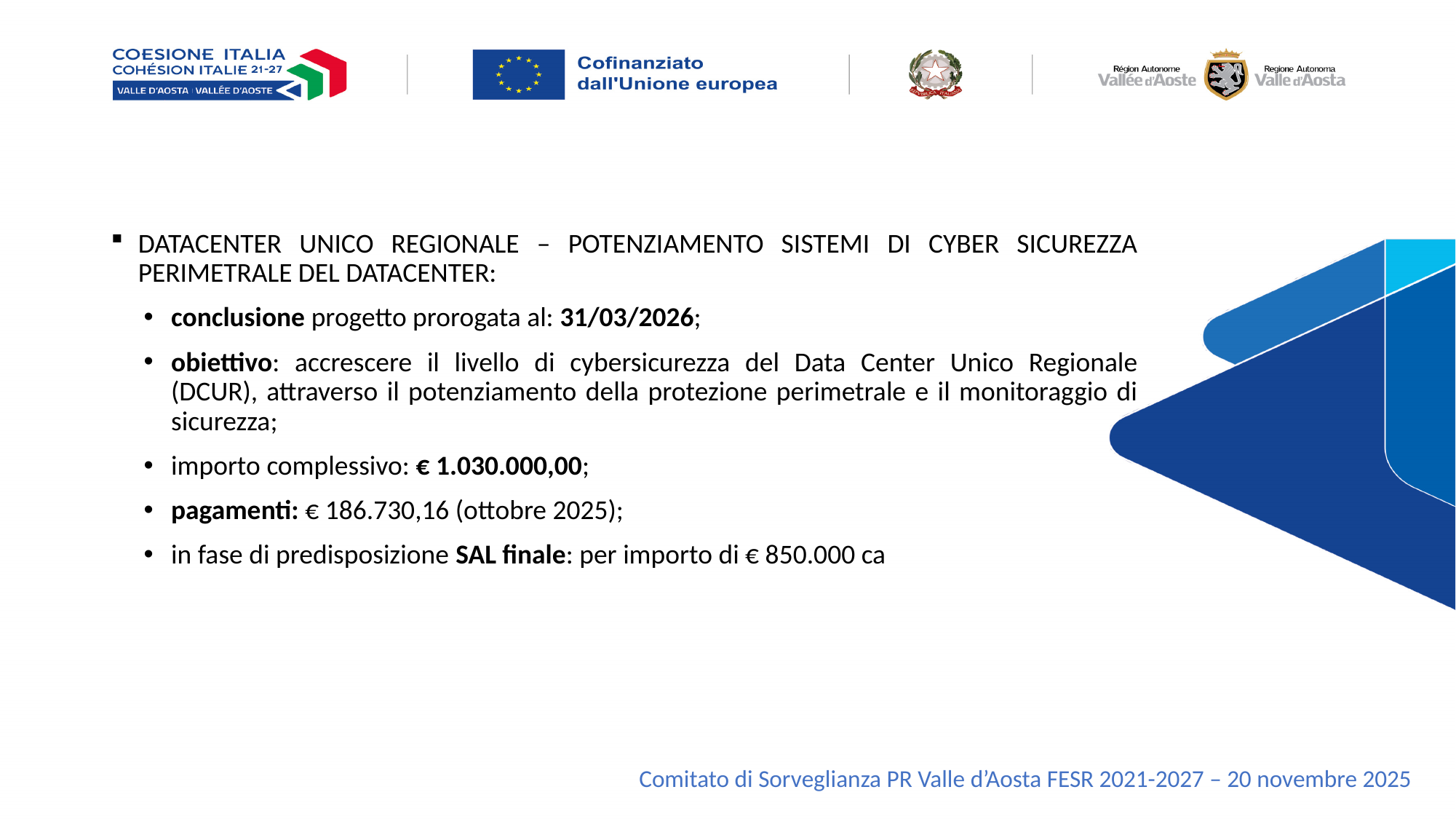

DATACENTER UNICO REGIONALE – POTENZIAMENTO SISTEMI DI CYBER SICUREZZA PERIMETRALE DEL DATACENTER:
conclusione progetto prorogata al: 31/03/2026;
obiettivo: accrescere il livello di cybersicurezza del Data Center Unico Regionale (DCUR), attraverso il potenziamento della protezione perimetrale e il monitoraggio di sicurezza;
importo complessivo: € 1.030.000,00;
pagamenti: € 186.730,16 (ottobre 2025);
in fase di predisposizione SAL finale: per importo di € 850.000 ca

Comitato di Sorveglianza PR Valle d’Aosta FESR 2021-2027 – 20 novembre 2025